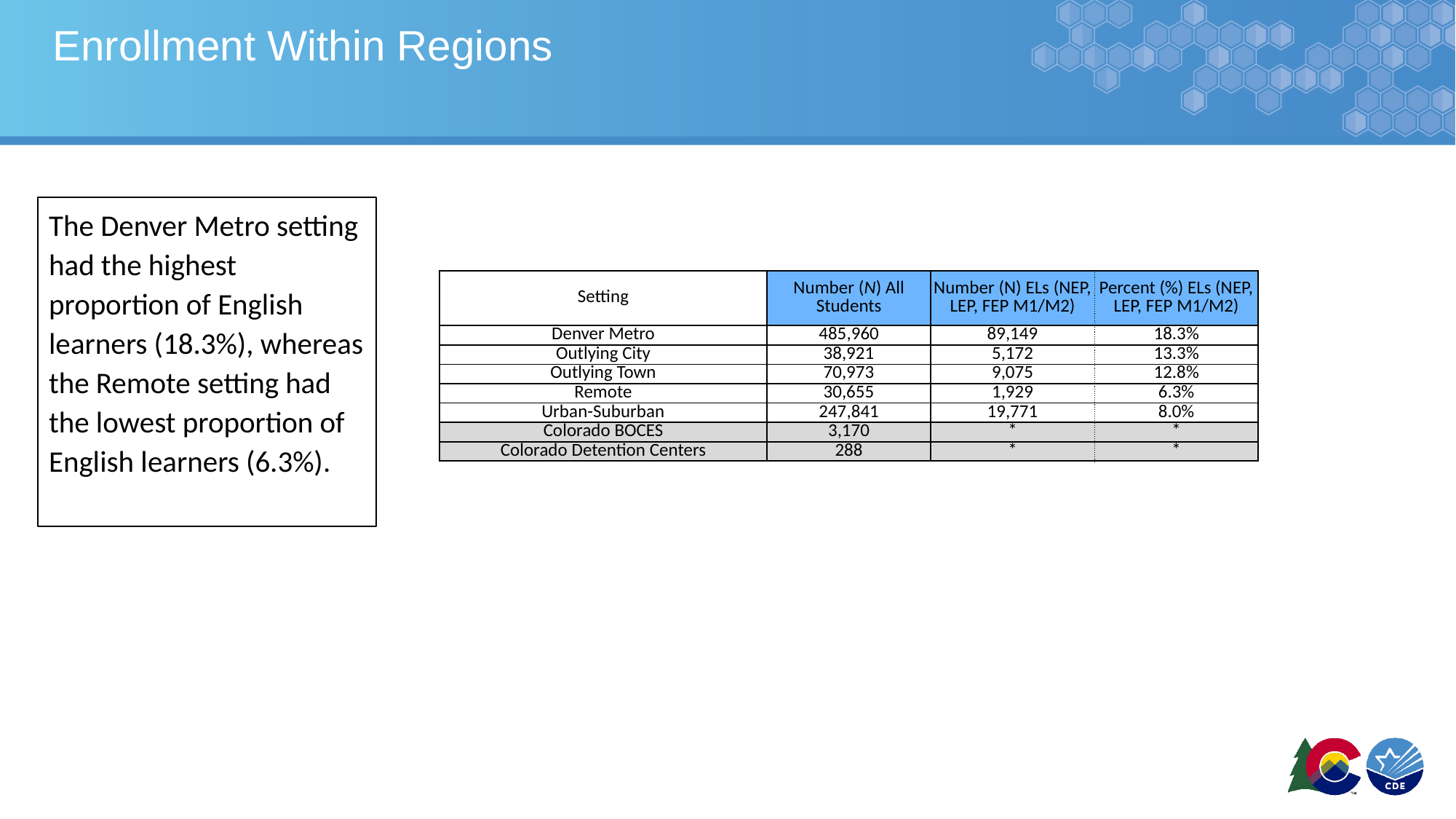

# Enrollment Within Regions
The Denver Metro setting had the highest proportion of English learners (18.3%), whereas the Remote setting had the lowest proportion of English learners (6.3%).
| Setting | Number (N) All Students | Number (N) ELs (NEP, LEP, FEP M1/M2) | Percent (%) ELs (NEP, LEP, FEP M1/M2) |
| --- | --- | --- | --- |
| Denver Metro | 485,960 | 89,149 | 18.3% |
| Outlying City | 38,921 | 5,172 | 13.3% |
| Outlying Town | 70,973 | 9,075 | 12.8% |
| Remote | 30,655 | 1,929 | 6.3% |
| Urban-Suburban | 247,841 | 19,771 | 8.0% |
| Colorado BOCES | 3,170 | \* | \* |
| Colorado Detention Centers | 288 | \* | \* |